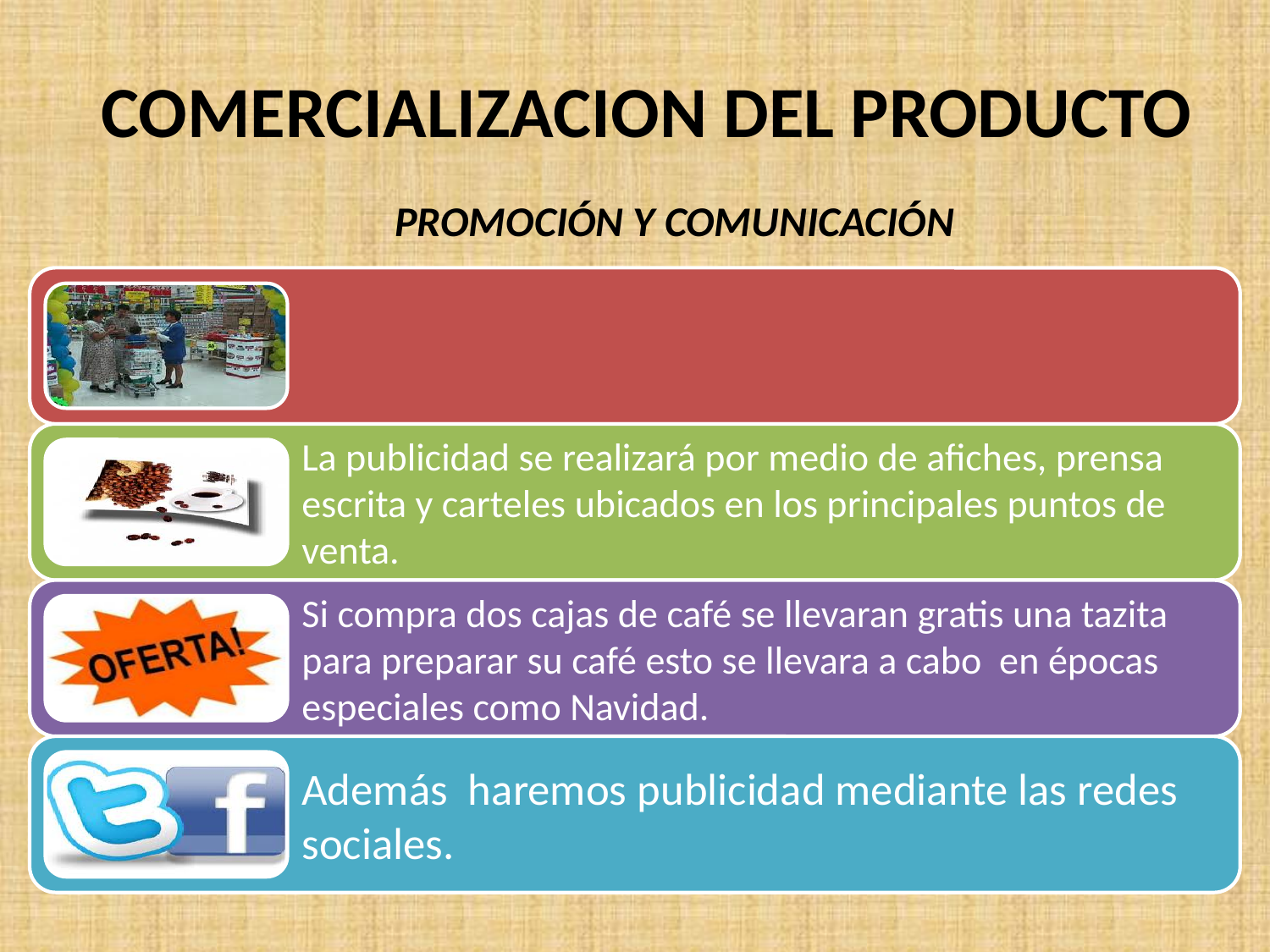

# COMERCIALIZACION DEL PRODUCTO
Promoción y comunicación
Si compra dos cajas de café se llevaran gratis una tazita para preparar su café esto se llevara a cabo  en épocas especiales como Navidad.
La publicidad se realizará por medio de afiches, prensa escrita y carteles ubicados en los principales puntos de venta.
Además  haremos publicidad mediante las redes sociales.